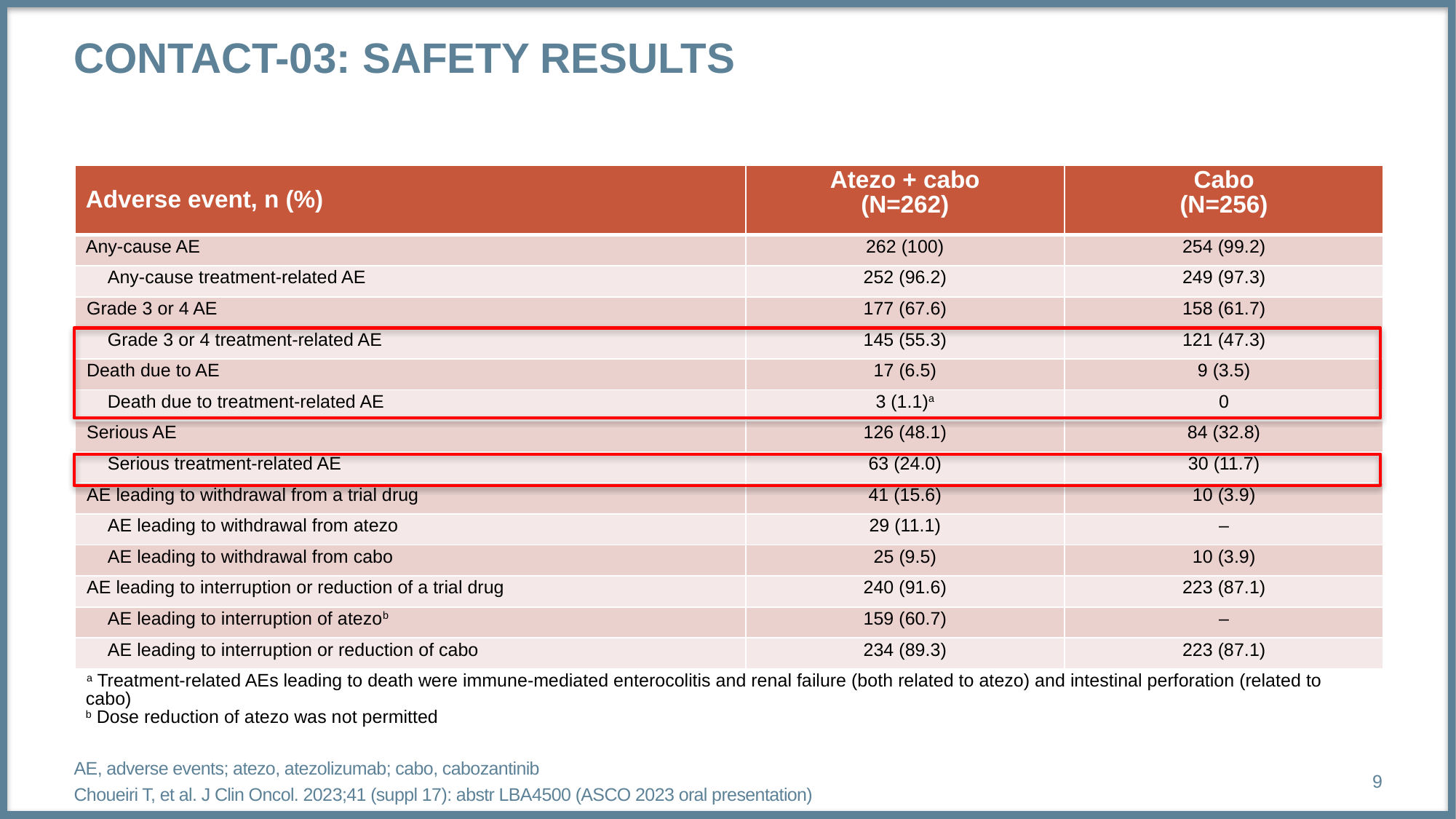

# CONTACT-03: safety results
| Adverse event, n (%) | Atezo + cabo (N=262) | Cabo (N=256) |
| --- | --- | --- |
| Any-cause AE | 262 (100) | 254 (99.2) |
| Any-cause treatment-related AE | 252 (96.2) | 249 (97.3) |
| Grade 3 or 4 AE | 177 (67.6) | 158 (61.7) |
| Grade 3 or 4 treatment-related AE | 145 (55.3) | 121 (47.3) |
| Death due to AE | 17 (6.5) | 9 (3.5) |
| Death due to treatment-related AE | 3 (1.1)a | 0 |
| Serious AE | 126 (48.1) | 84 (32.8) |
| Serious treatment-related AE | 63 (24.0) | 30 (11.7) |
| AE leading to withdrawal from a trial drug | 41 (15.6) | 10 (3.9) |
| AE leading to withdrawal from atezo | 29 (11.1) | – |
| AE leading to withdrawal from cabo | 25 (9.5) | 10 (3.9) |
| AE leading to interruption or reduction of a trial drug | 240 (91.6) | 223 (87.1) |
| AE leading to interruption of atezob | 159 (60.7) | – |
| AE leading to interruption or reduction of cabo | 234 (89.3) | 223 (87.1) |
| a Treatment-related AEs leading to death were immune-mediated enterocolitis and renal failure (both related to atezo) and intestinal perforation (related to cabo) b Dose reduction of atezo was not permitted |  |  |

AE, adverse events; atezo, atezolizumab; cabo, cabozantinib
Choueiri T, et al. J Clin Oncol. 2023;41 (suppl 17): abstr LBA4500 (ASCO 2023 oral presentation)
9